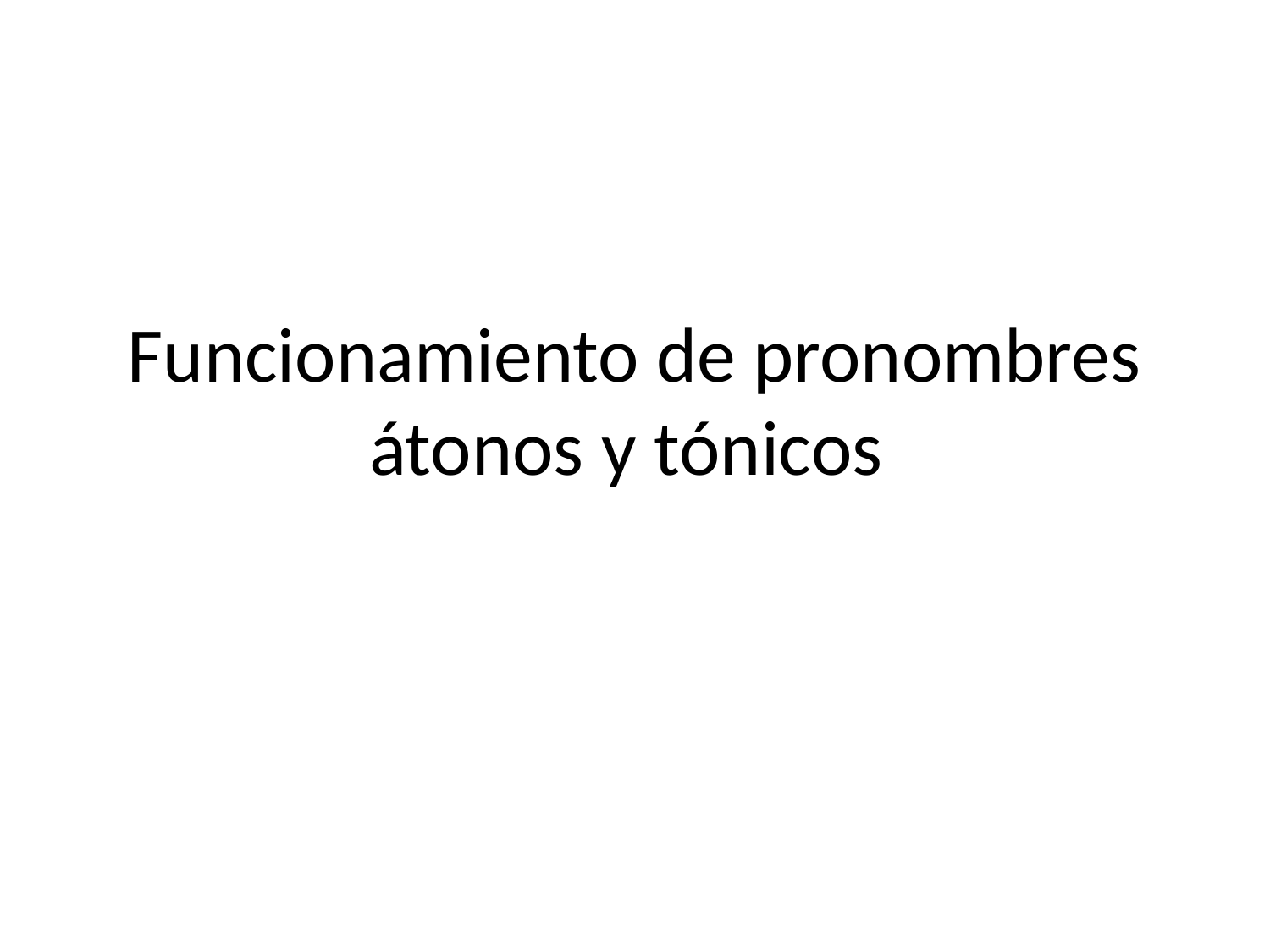

# Funcionamiento de pronombres átonos y tónicos